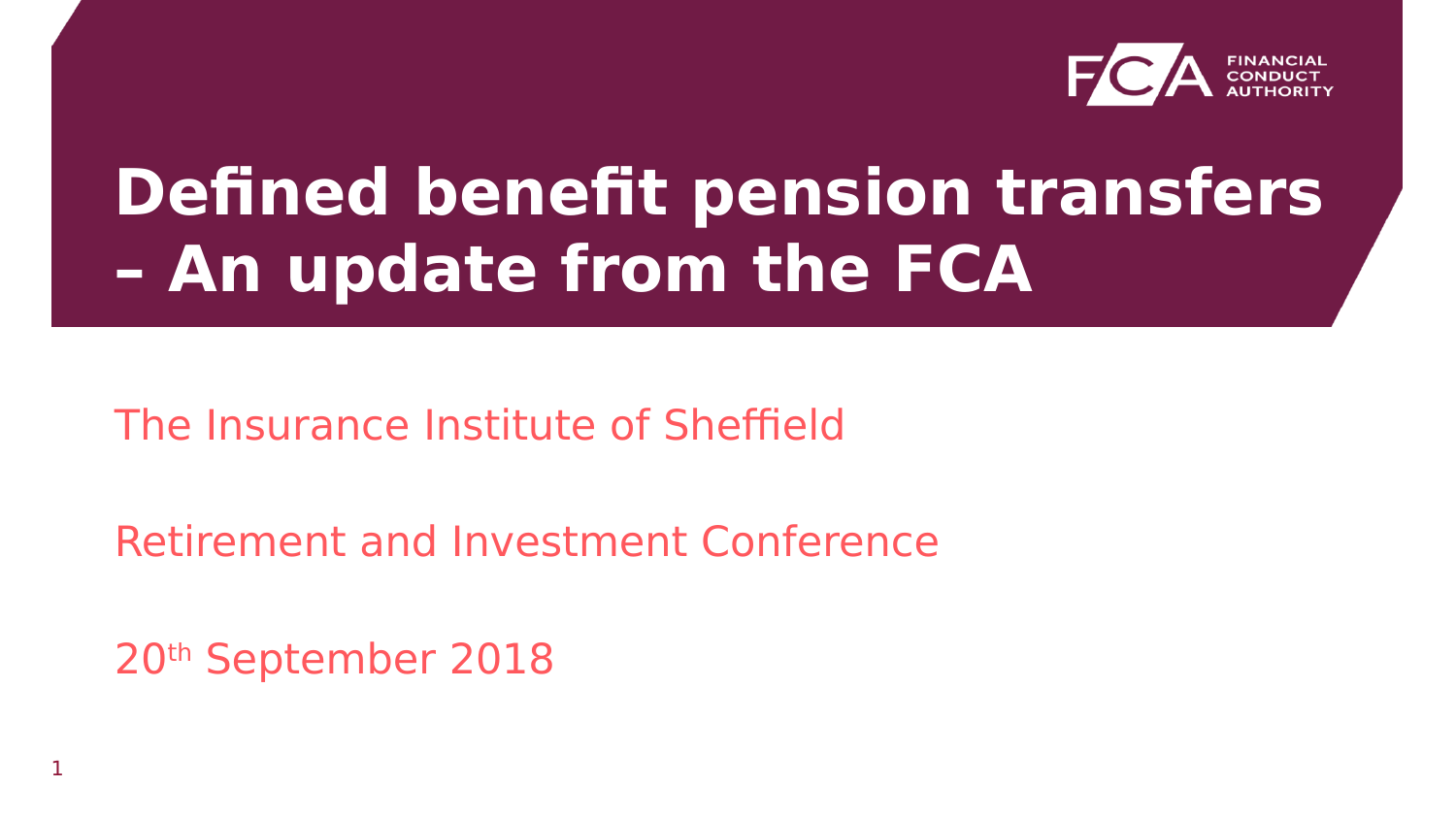

Defined benefit pension transfers – An update from the FCA
The Insurance Institute of Sheffield

Retirement and Investment Conference

20th September 2018
1